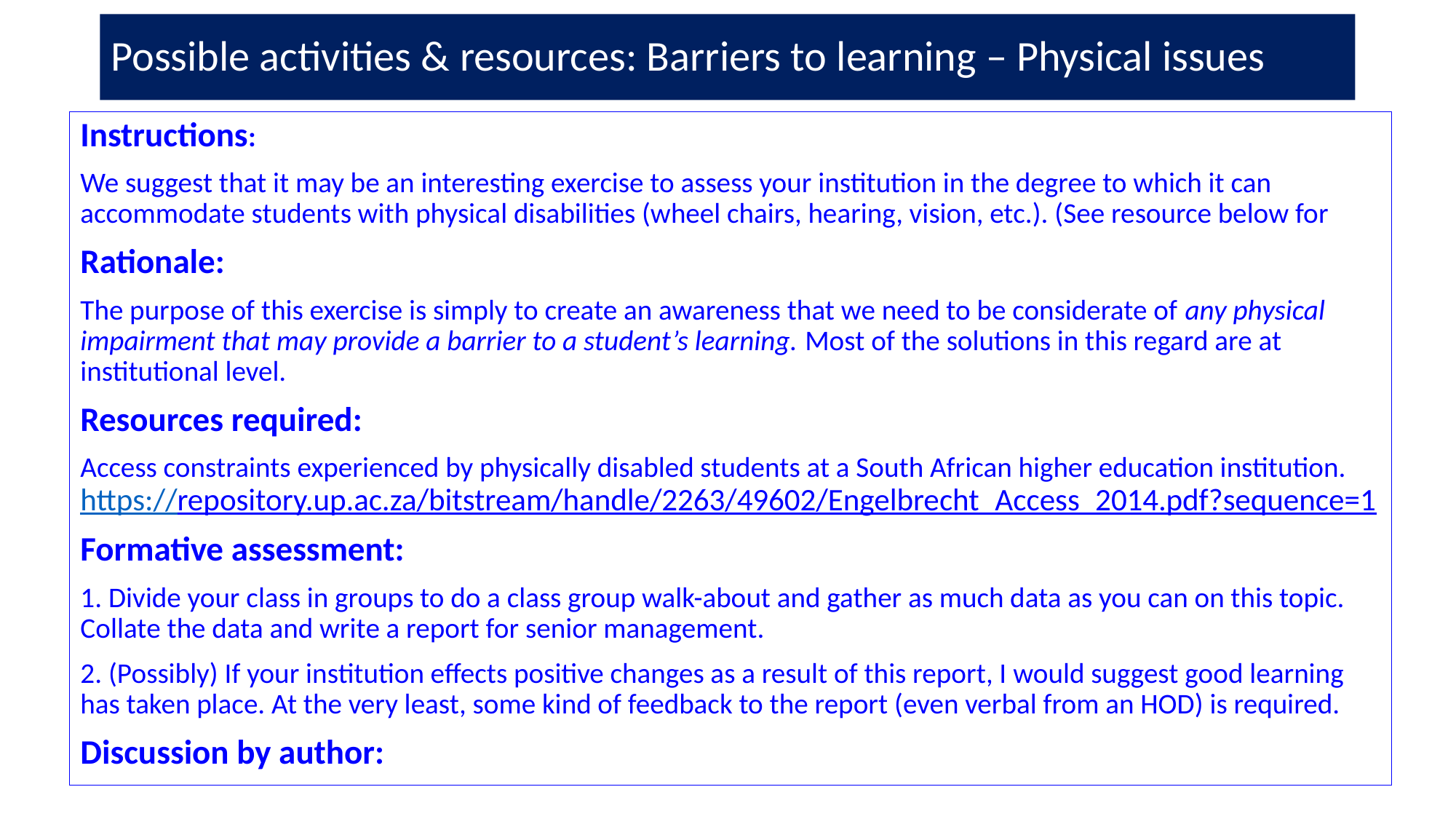

# Possible activities & resources: Barriers to learning – Physical issues
Instructions:
We suggest that it may be an interesting exercise to assess your institution in the degree to which it can accommodate students with physical disabilities (wheel chairs, hearing, vision, etc.). (See resource below for
Rationale:
The purpose of this exercise is simply to create an awareness that we need to be considerate of any physical impairment that may provide a barrier to a student’s learning. Most of the solutions in this regard are at institutional level.
Resources required:
Access constraints experienced by physically disabled students at a South African higher education institution. https://repository.up.ac.za/bitstream/handle/2263/49602/Engelbrecht_Access_2014.pdf?sequence=1
Formative assessment:
1. Divide your class in groups to do a class group walk-about and gather as much data as you can on this topic. Collate the data and write a report for senior management.
2. (Possibly) If your institution effects positive changes as a result of this report, I would suggest good learning has taken place. At the very least, some kind of feedback to the report (even verbal from an HOD) is required.
Discussion by author: